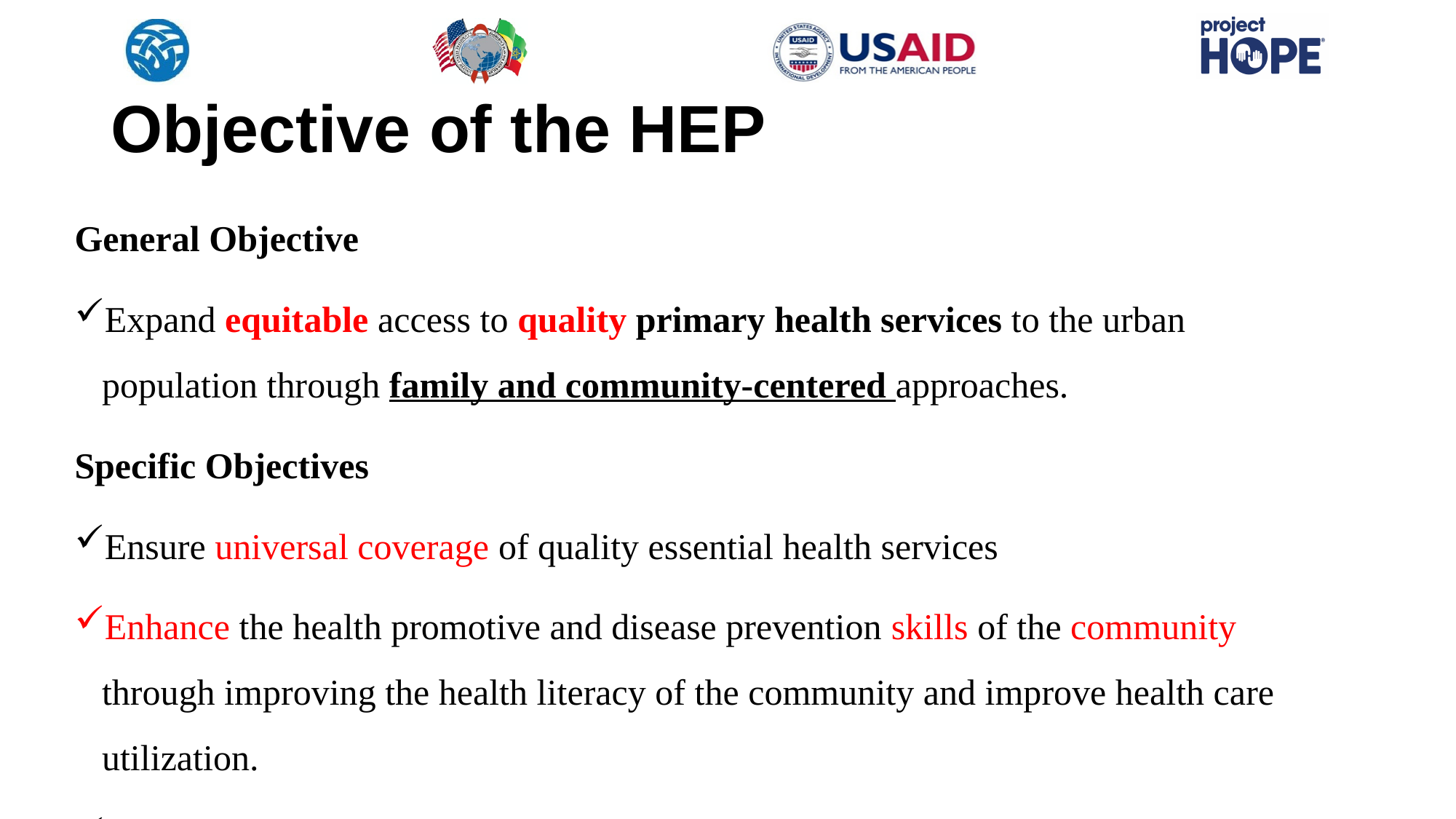

# Objective of the HEP
General Objective
Expand equitable access to quality primary health services to the urban population through family and community-centered approaches.
Specific Objectives
Ensure universal coverage of quality essential health services
Enhance the health promotive and disease prevention skills of the community through improving the health literacy of the community and improve health care utilization.
Build community-based referral system